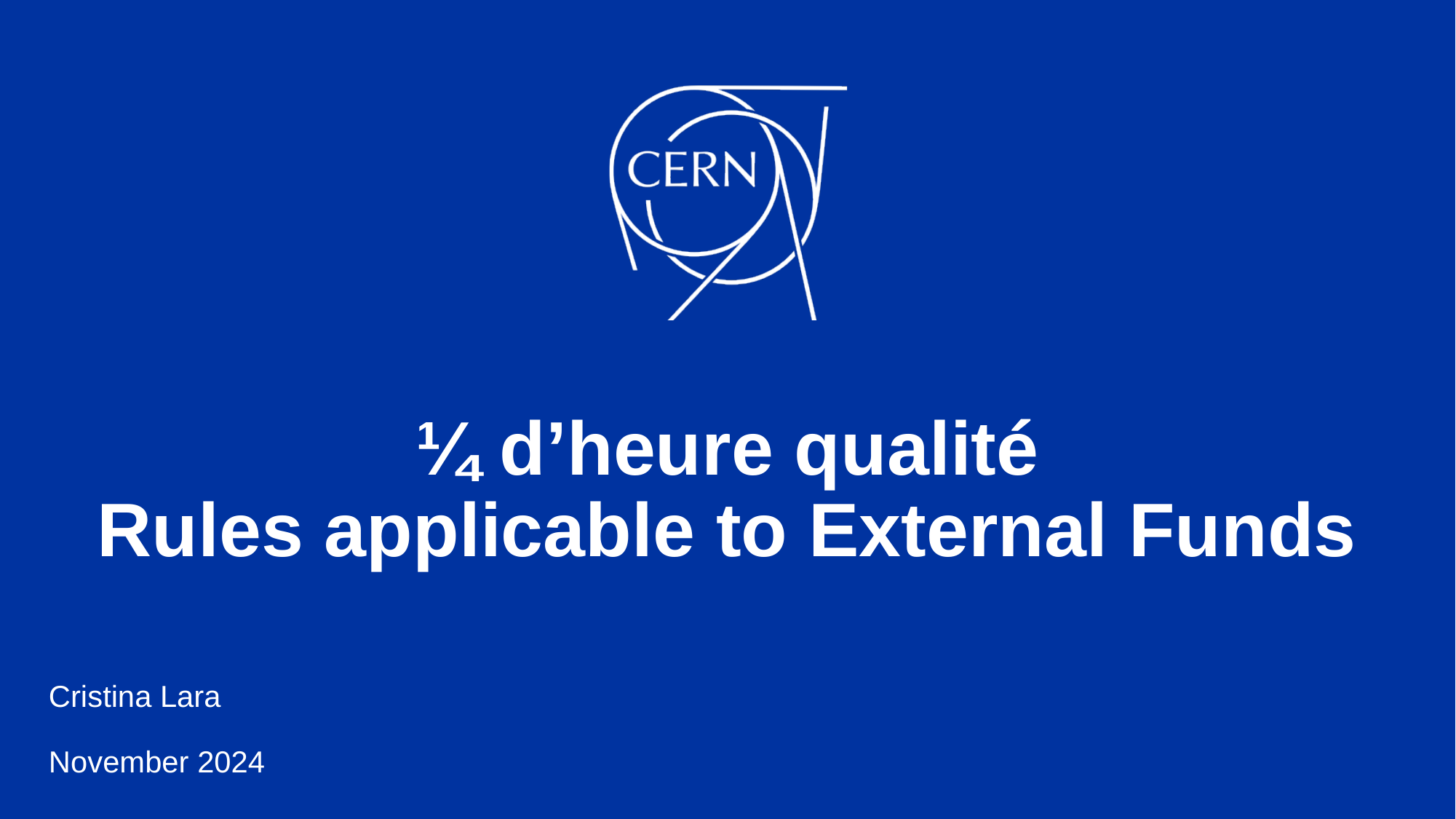

# ¼ d’heure qualité Rules applicable to External Funds
Cristina Lara
November 2024